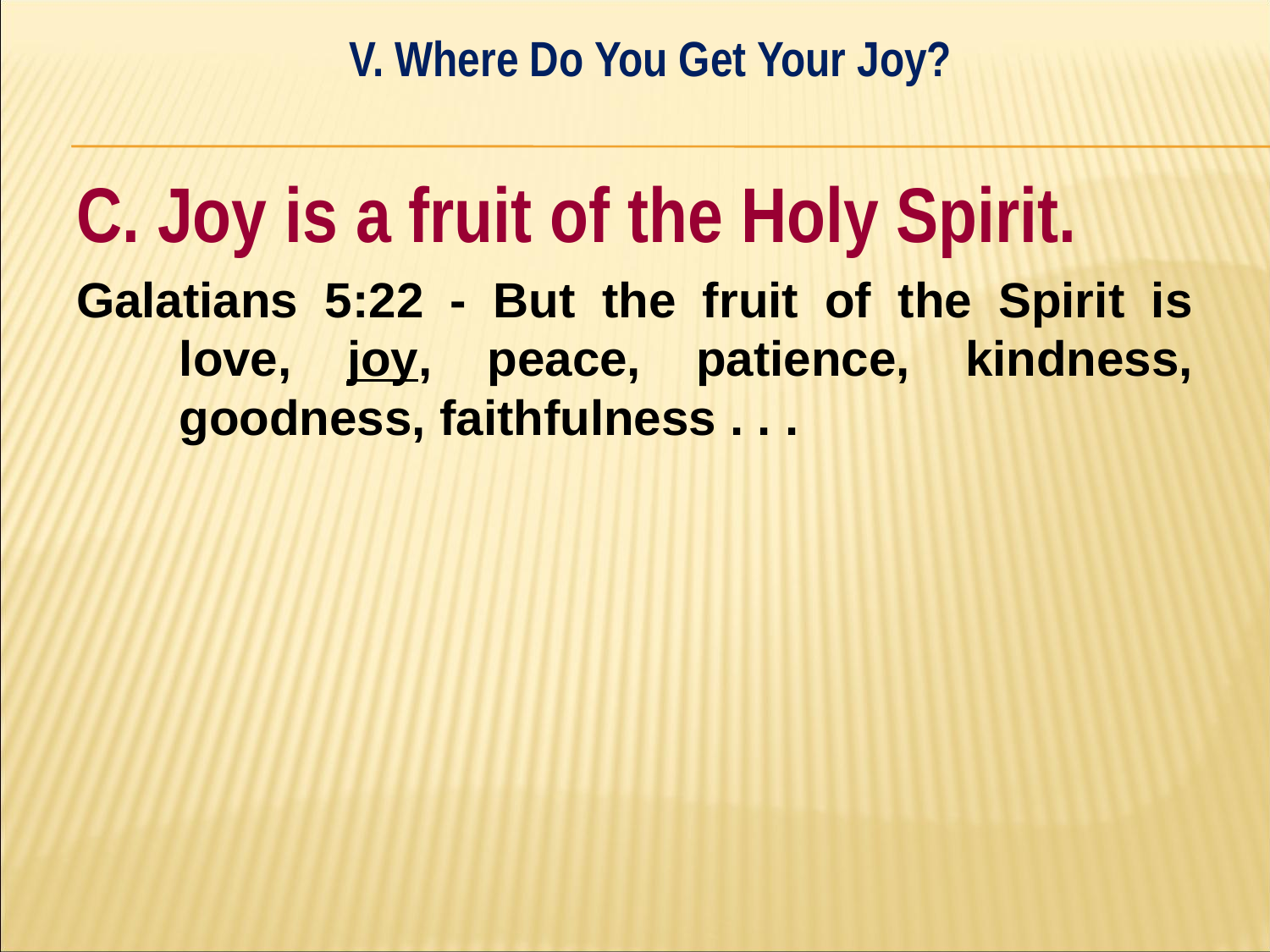

V. Where Do You Get Your Joy?
#
C. Joy is a fruit of the Holy Spirit.
Galatians 5:22 - But the fruit of the Spirit is love, joy, peace, patience, kindness, goodness, faithfulness . . .